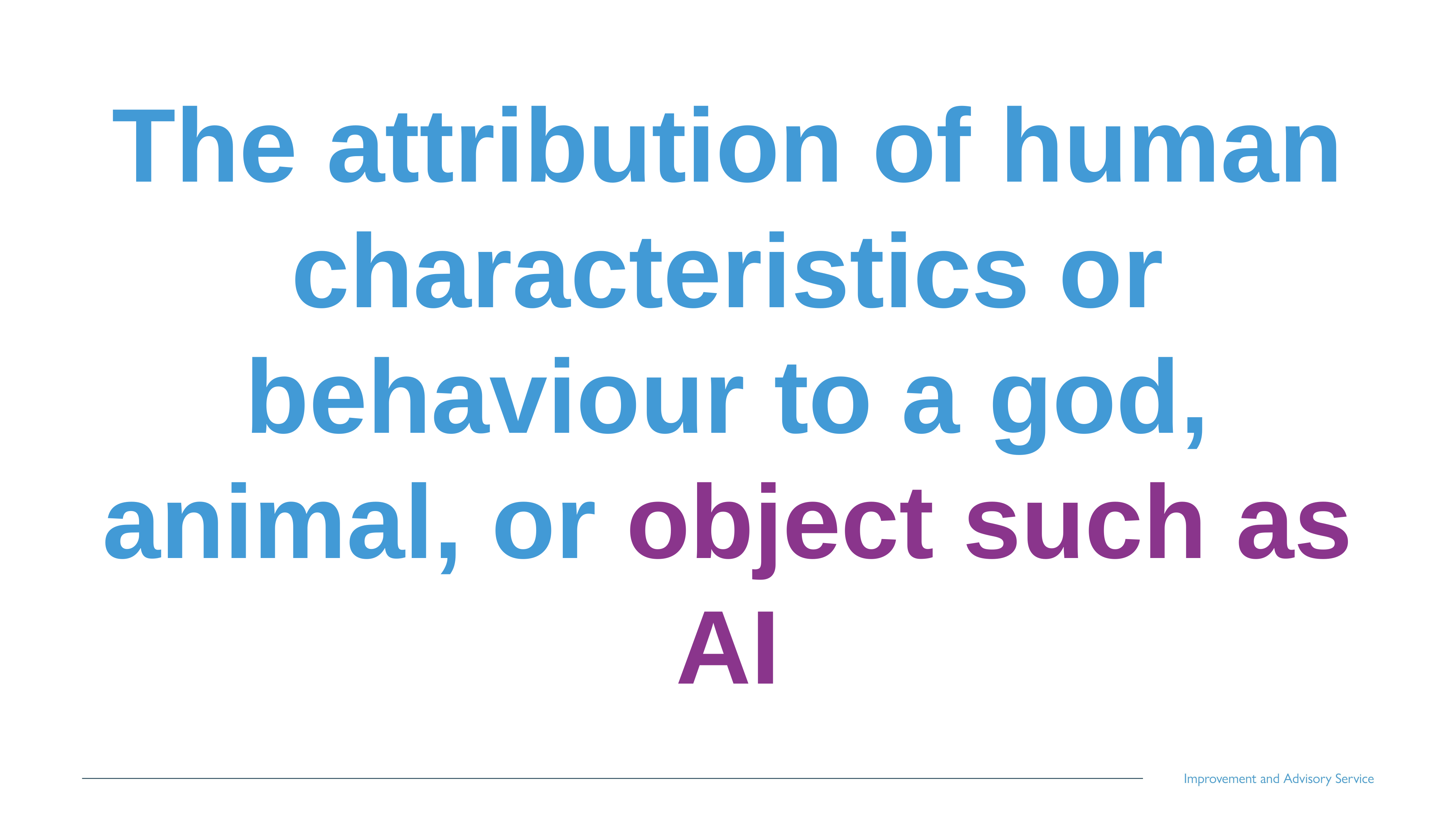

# The attribution of human characteristics or behaviour to a god, animal, or object such as AI